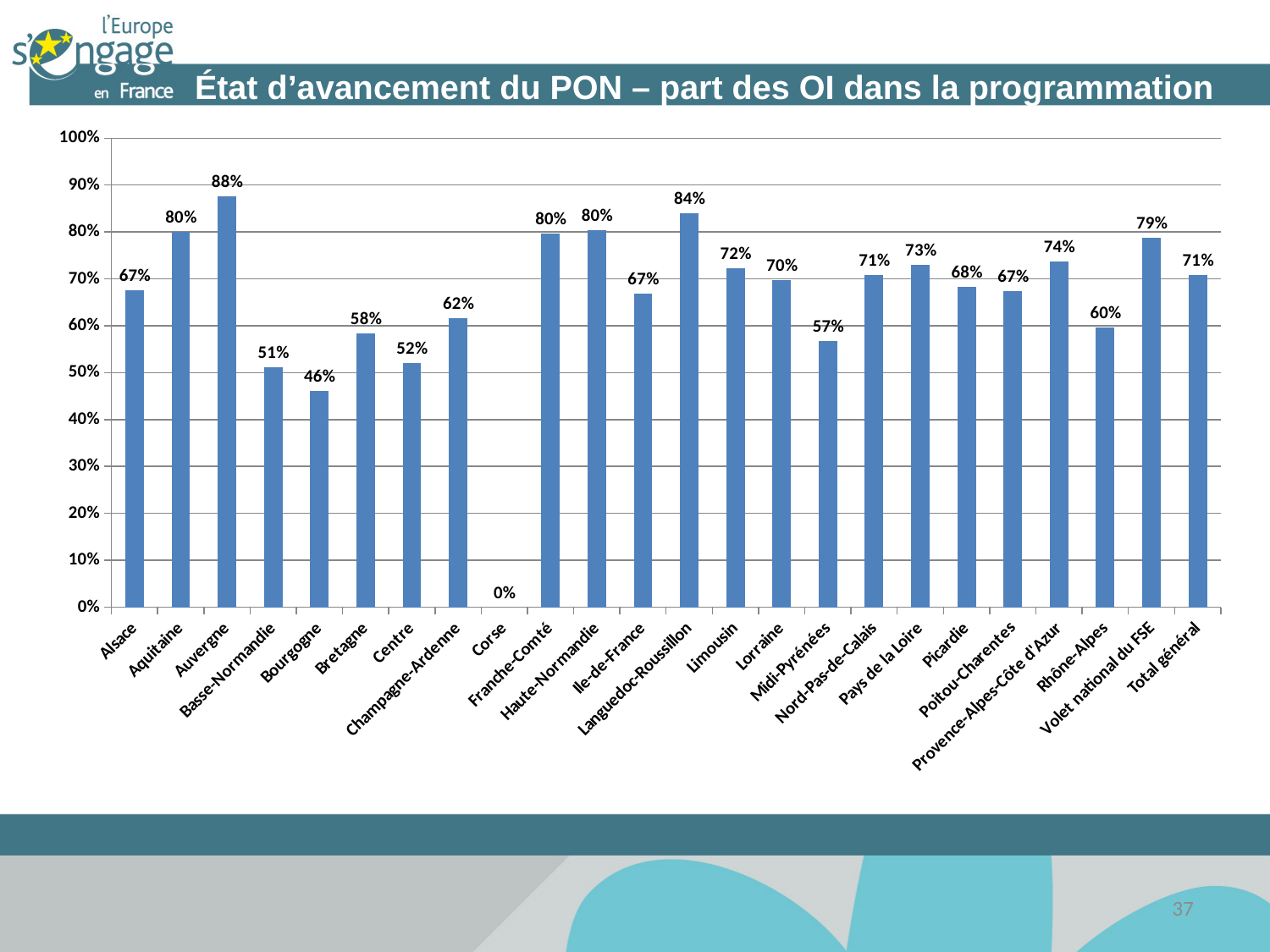

# État d’avancement du PON – part des OI dans la programmation

### Chart

| Category | Taux de programmation régional |
|---|---|
| Alsace | 0.6749200480603809 |
| Aquitaine | 0.8009255392350926 |
| Auvergne | 0.8757825532889142 |
| Basse-Normandie | 0.5109644113104203 |
| Bourgogne | 0.46150787538540083 |
| Bretagne | 0.5840749437416937 |
| Centre | 0.5203558823195983 |
| Champagne-Ardenne | 0.6170233428155647 |
| Corse | 0.0 |
| Franche-Comté | 0.7970525795164802 |
| Haute-Normandie | 0.8029332386479471 |
| Ile-de-France | 0.6681805768926908 |
| Languedoc-Roussillon | 0.8404664521938476 |
| Limousin | 0.7223746876420877 |
| Lorraine | 0.6982314741452744 |
| Midi-Pyrénées | 0.5666569196480283 |
| Nord-Pas-de-Calais | 0.7087954060044028 |
| Pays de la Loire | 0.7300747273374943 |
| Picardie | 0.6832487123346735 |
| Poitou-Charentes | 0.6742428907635883 |
| Provence-Alpes-Côte d'Azur | 0.73675501865105 |
| Rhône-Alpes | 0.5961991797394862 |
| Volet national du FSE | 0.7883134252923455 |
| Total général | 0.708888608001416 |
37